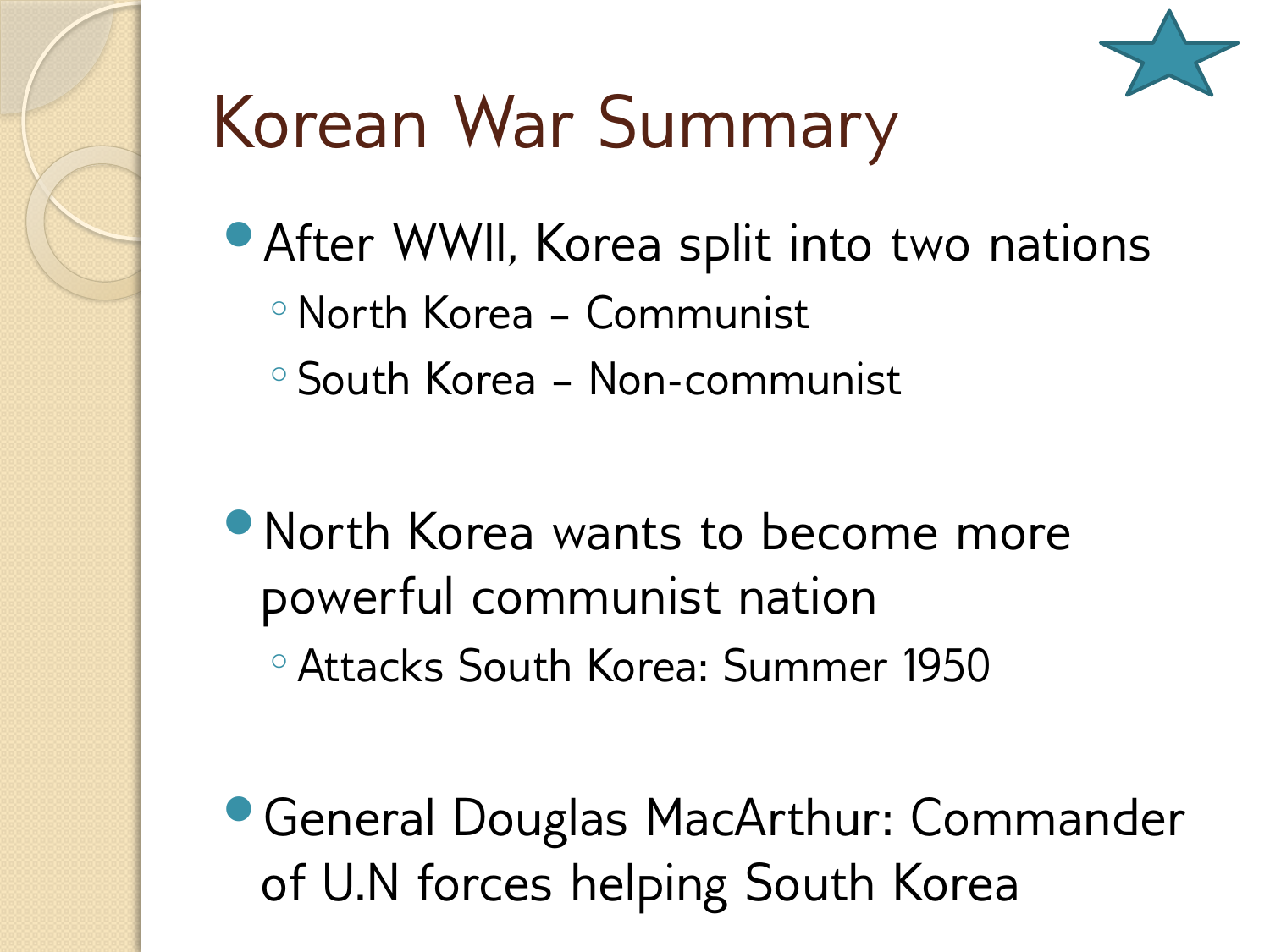

# Korean War Summary
After WWII, Korea split into two nations
North Korea – Communist
South Korea – Non-communist

North Korea wants to become more powerful communist nation
Attacks South Korea: Summer 1950

General Douglas MacArthur: Commander of U.N forces helping South Korea